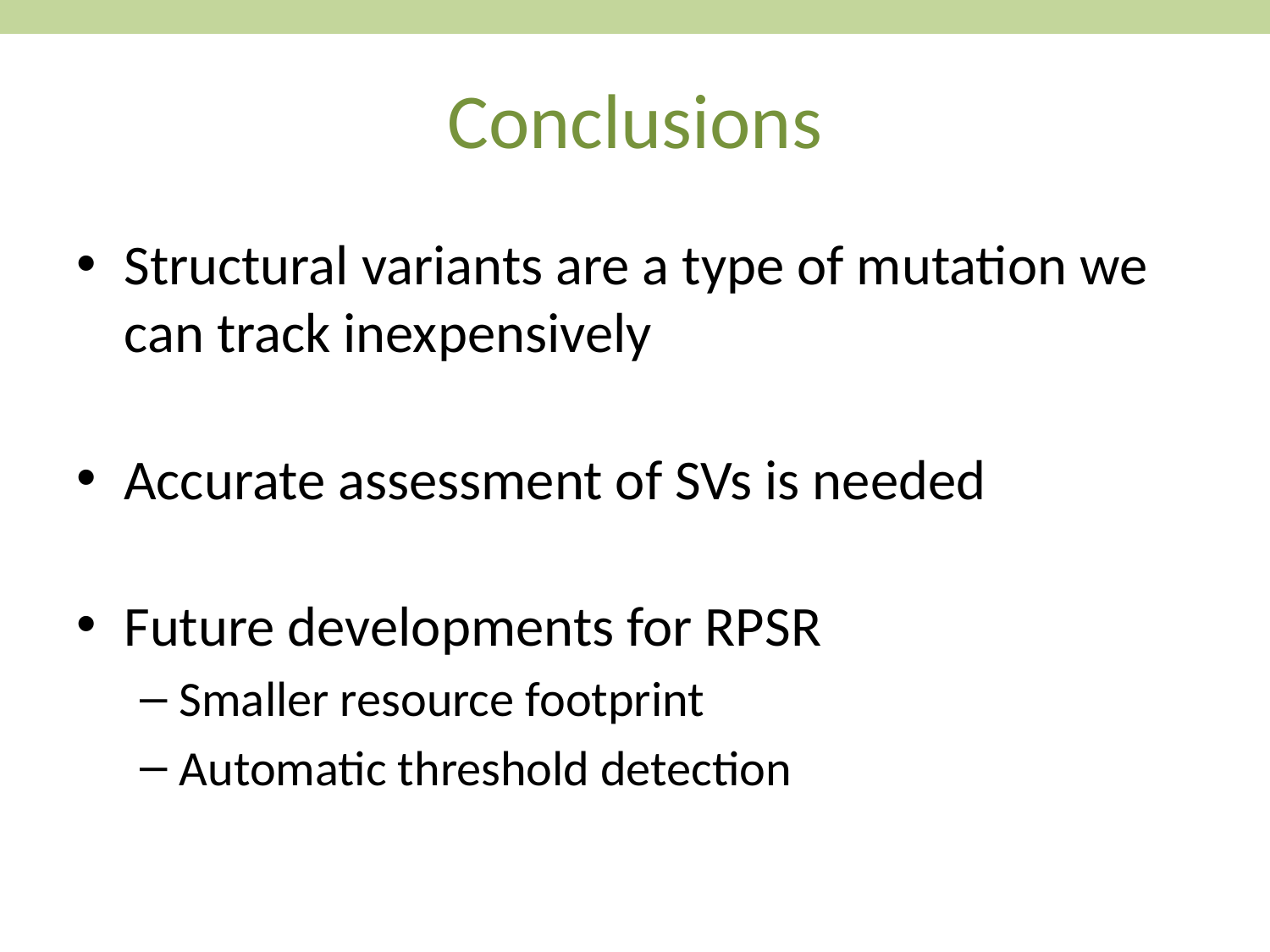

# Conclusions
Structural variants are a type of mutation we can track inexpensively
Accurate assessment of SVs is needed
Future developments for RPSR
Smaller resource footprint
Automatic threshold detection